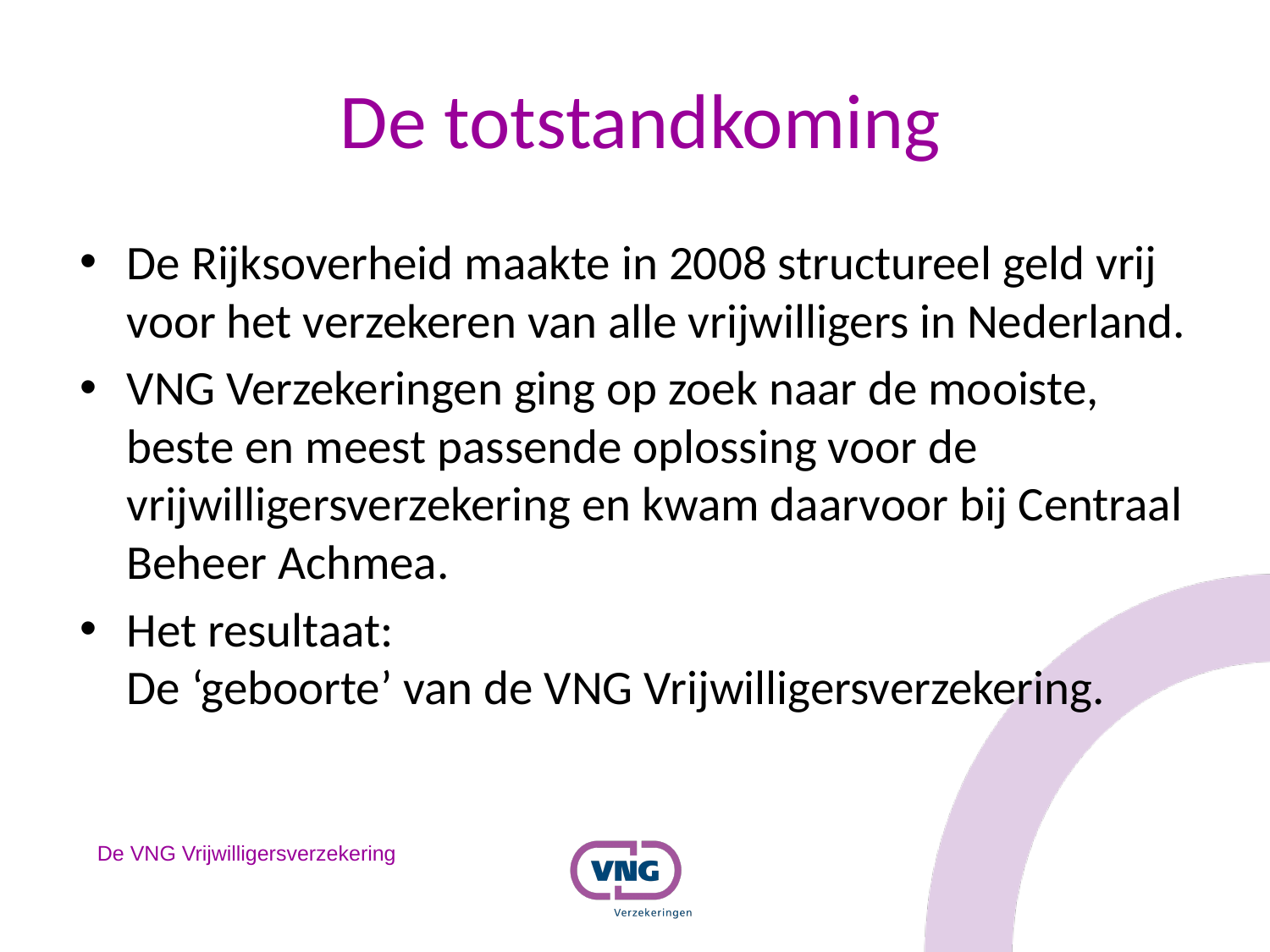

# De totstandkoming
De Rijksoverheid maakte in 2008 structureel geld vrij voor het verzekeren van alle vrijwilligers in Nederland.
VNG Verzekeringen ging op zoek naar de mooiste, beste en meest passende oplossing voor de vrijwilligersverzekering en kwam daarvoor bij Centraal Beheer Achmea.
Het resultaat:
De ‘geboorte’ van de VNG Vrijwilligersverzekering.